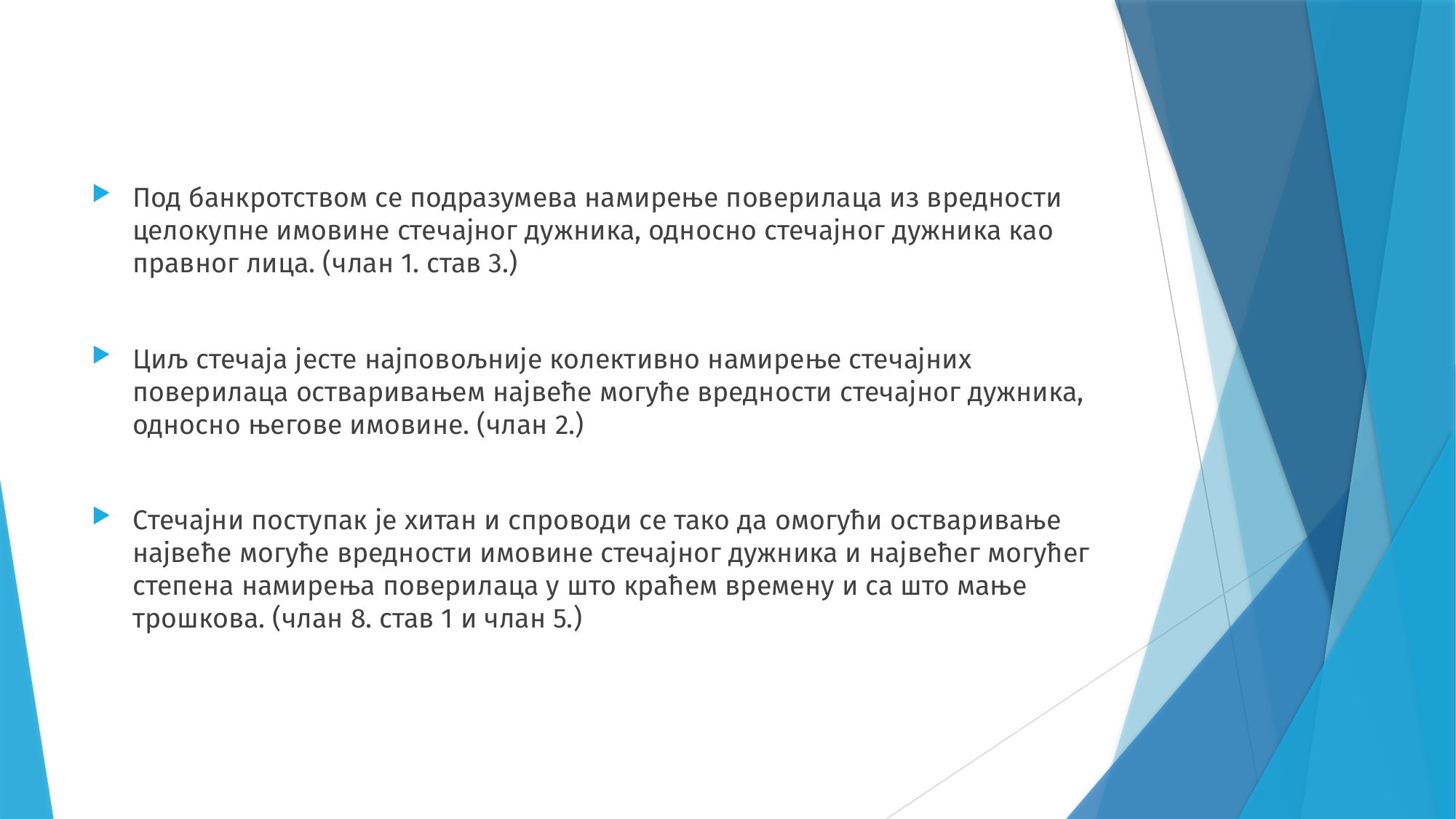

Под банкротством се подразумева намирење поверилаца из вредности целокупне имовине стечајног дужника, односно стечајног дужника као правног лица. (члан 1. став 3.)

Циљ стечаја јесте најповољније колективно намирење стечајних поверилаца остваривањем највеће могуће вредности стечајног дужника, односно његове имовине. (члан 2.)

Стечајни поступак је хитан и спроводи се тако да омогући остваривање највеће могуће вредности имовине стечајног дужника и највећег могућег степена намирења поверилаца у што краћем времену и са што мање трошкова. (члан 8. став 1 и члан 5.)